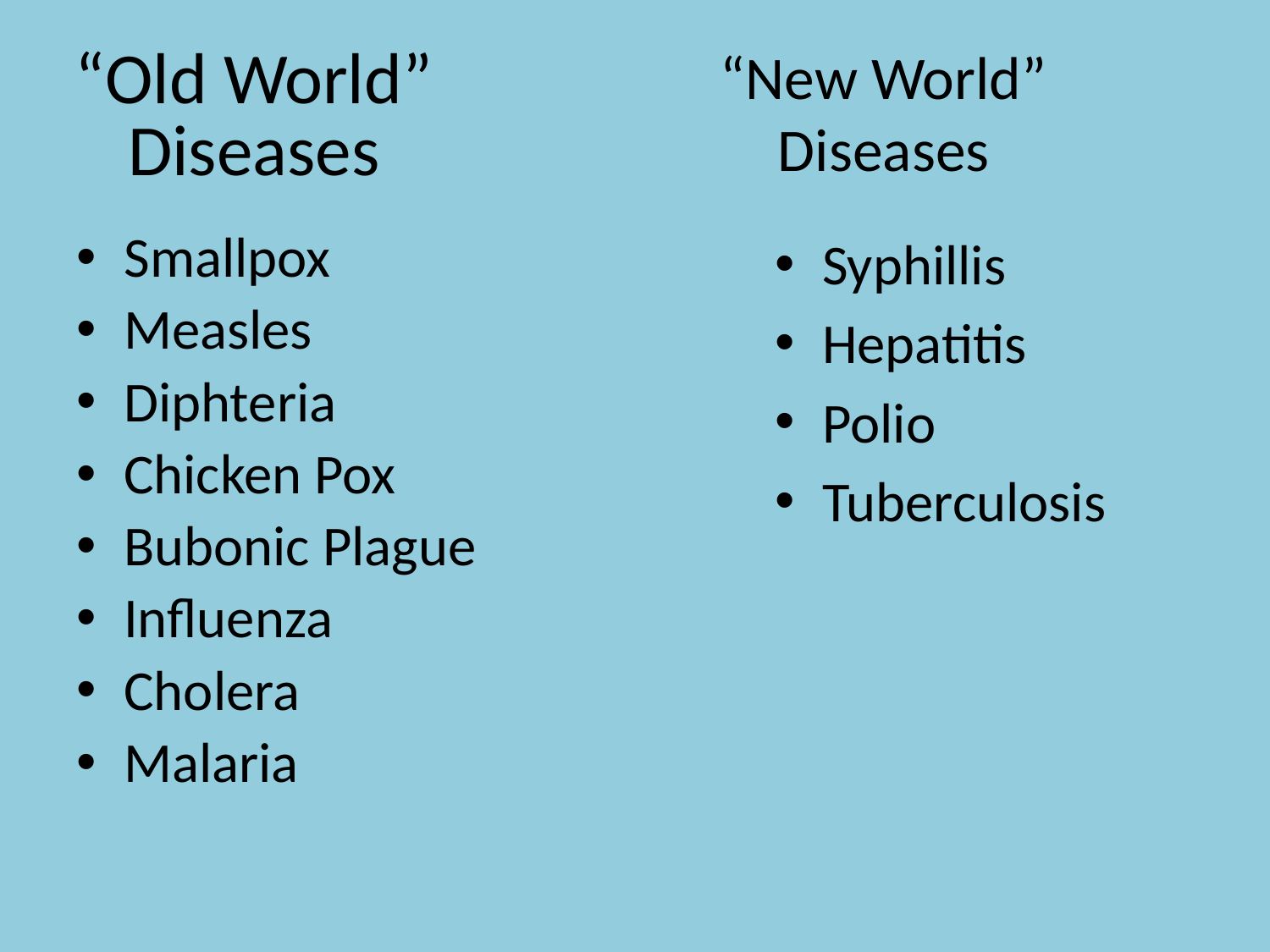

“New World” Diseases
# “Old World” Diseases
Smallpox
Measles
Diphteria
Chicken Pox
Bubonic Plague
Influenza
Cholera
Malaria
Syphillis
Hepatitis
Polio
Tuberculosis